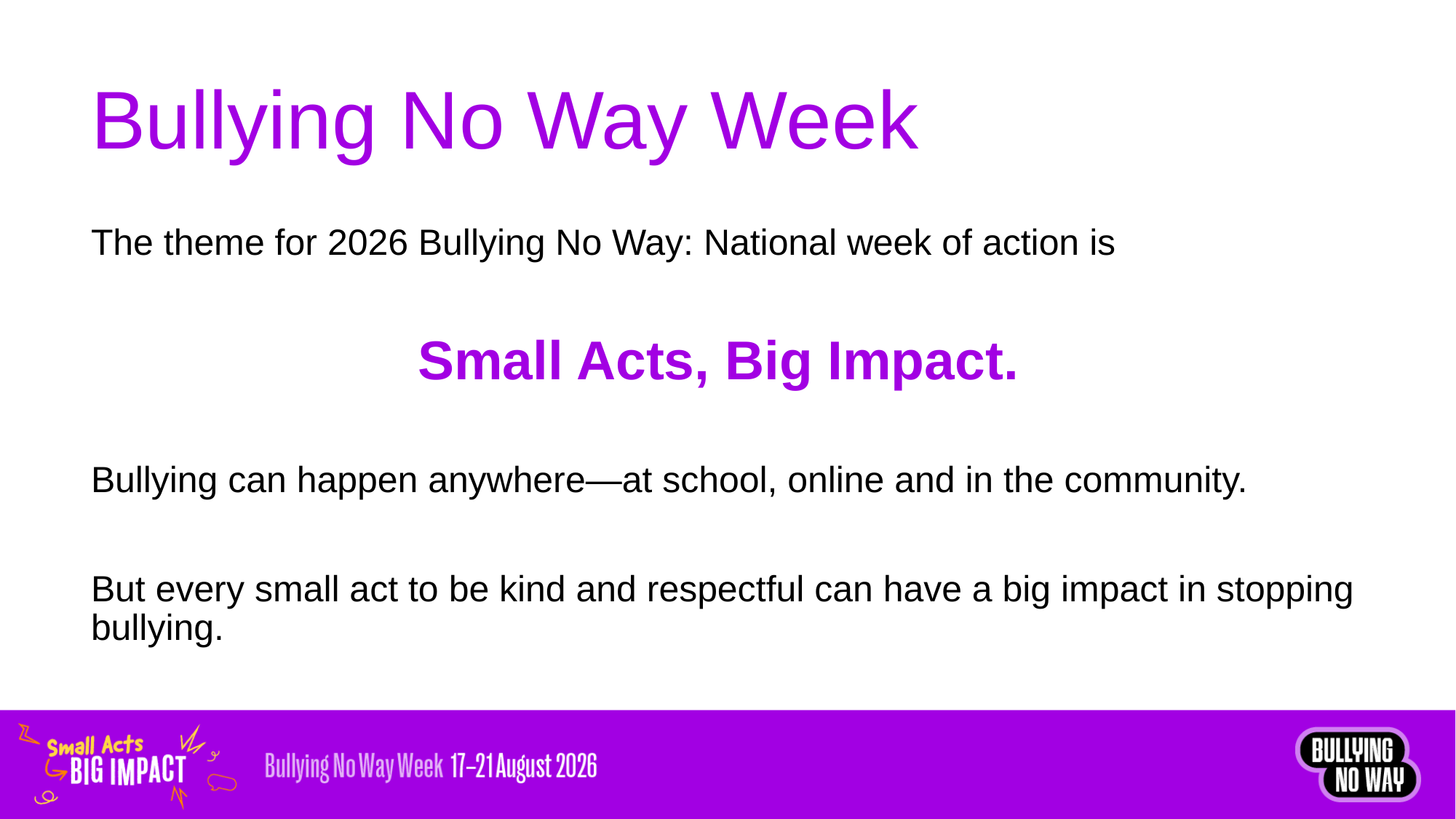

# Bullying No Way Week
The theme for 2026 Bullying No Way: National week of action is

Small Acts, Big Impact.

Bullying can happen anywhere—at school, online and in the community.

But every small act to be kind and respectful can have a big impact in stopping bullying.